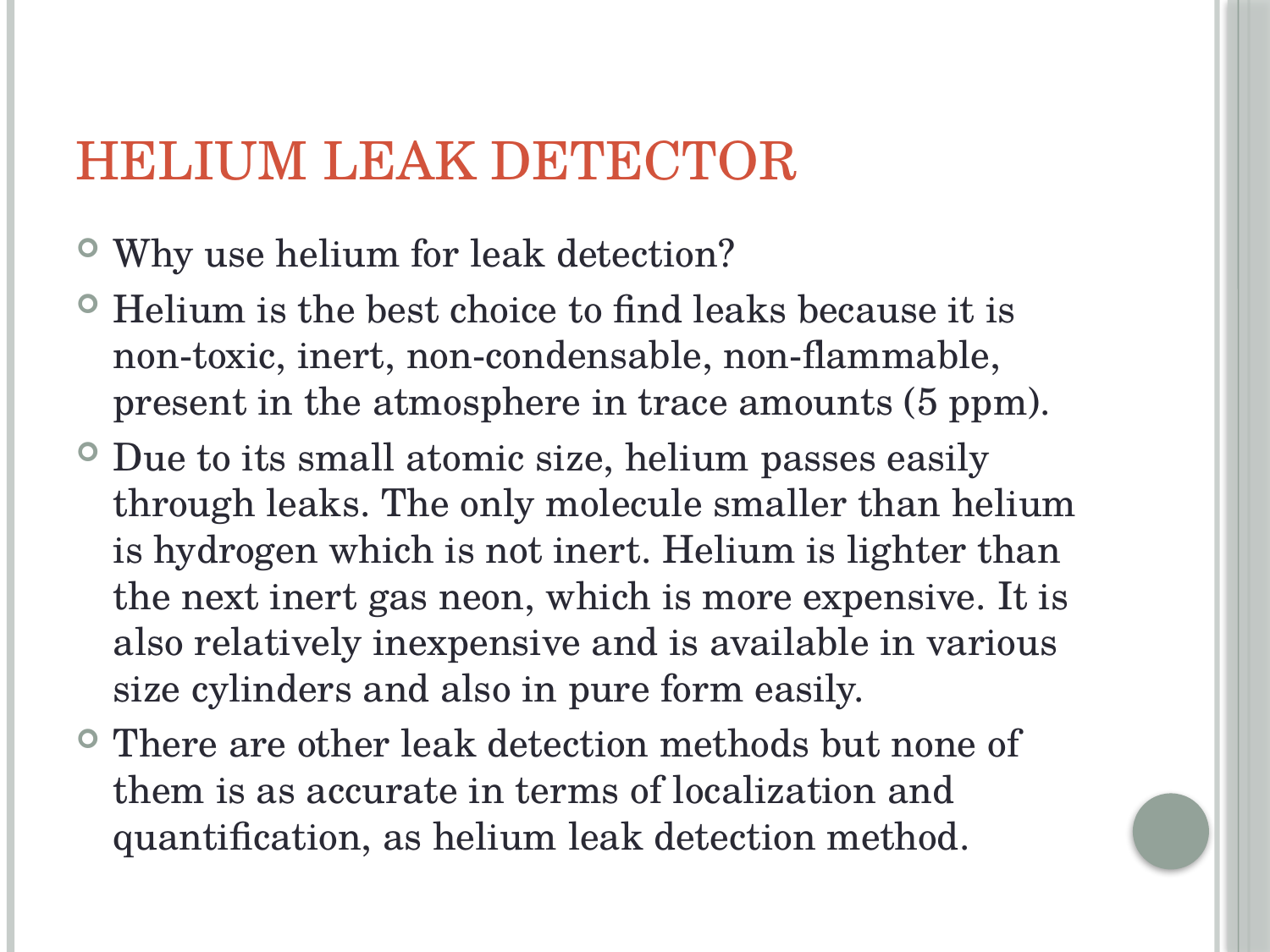

# Helium Leak Detector
Why use helium for leak detection?
Helium is the best choice to find leaks because it is non-toxic, inert, non-condensable, non-flammable, present in the atmosphere in trace amounts (5 ppm).
Due to its small atomic size, helium passes easily through leaks. The only molecule smaller than helium is hydrogen which is not inert. Helium is lighter than the next inert gas neon, which is more expensive. It is also relatively inexpensive and is available in various size cylinders and also in pure form easily.
There are other leak detection methods but none of them is as accurate in terms of localization and quantification, as helium leak detection method.